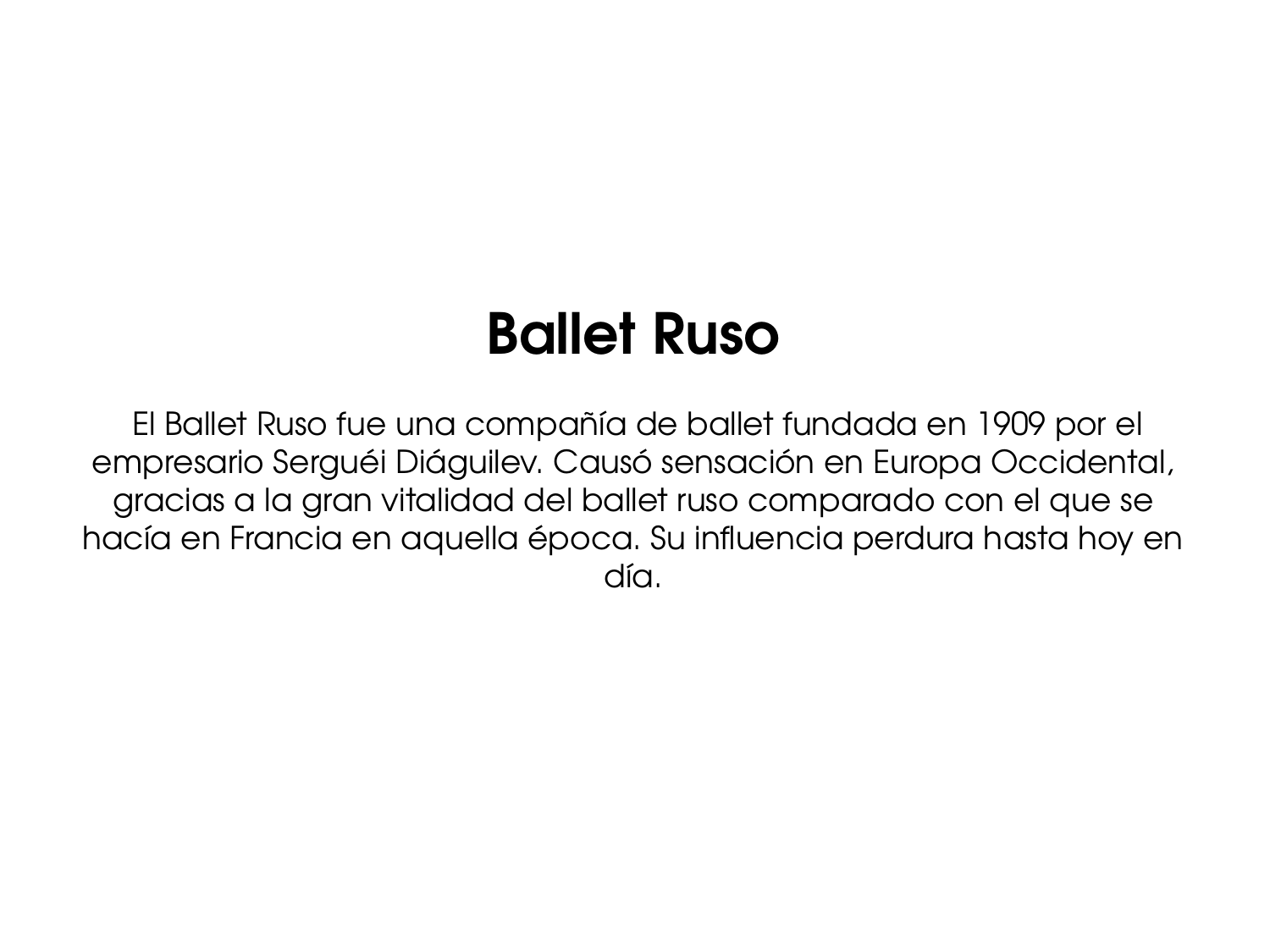

# Ballet Ruso El Ballet Ruso fue una compañía de ballet fundada en 1909 por el empresario Serguéi Diáguilev. Causó sensación en Europa Occidental, gracias a la gran vitalidad del ballet ruso comparado con el que se hacía en Francia en aquella época. Su influencia perdura hasta hoy en día.